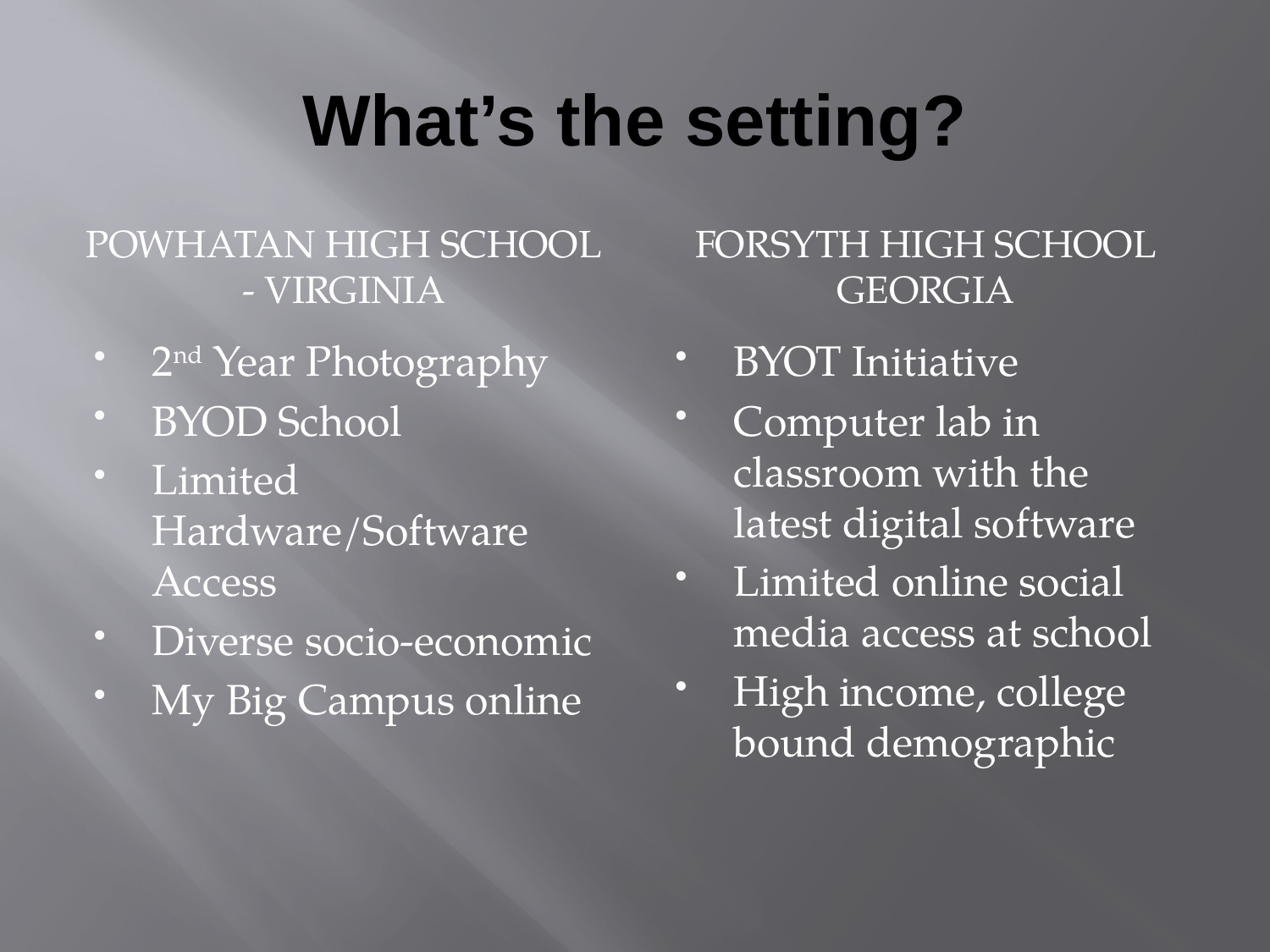

# What’s the setting?
Powhatan High School - Virginia
Forsyth High School Georgia
2nd Year Photography
BYOD School
Limited Hardware/Software Access
Diverse socio-economic
My Big Campus online
BYOT Initiative
Computer lab in classroom with the latest digital software
Limited online social media access at school
High income, college bound demographic